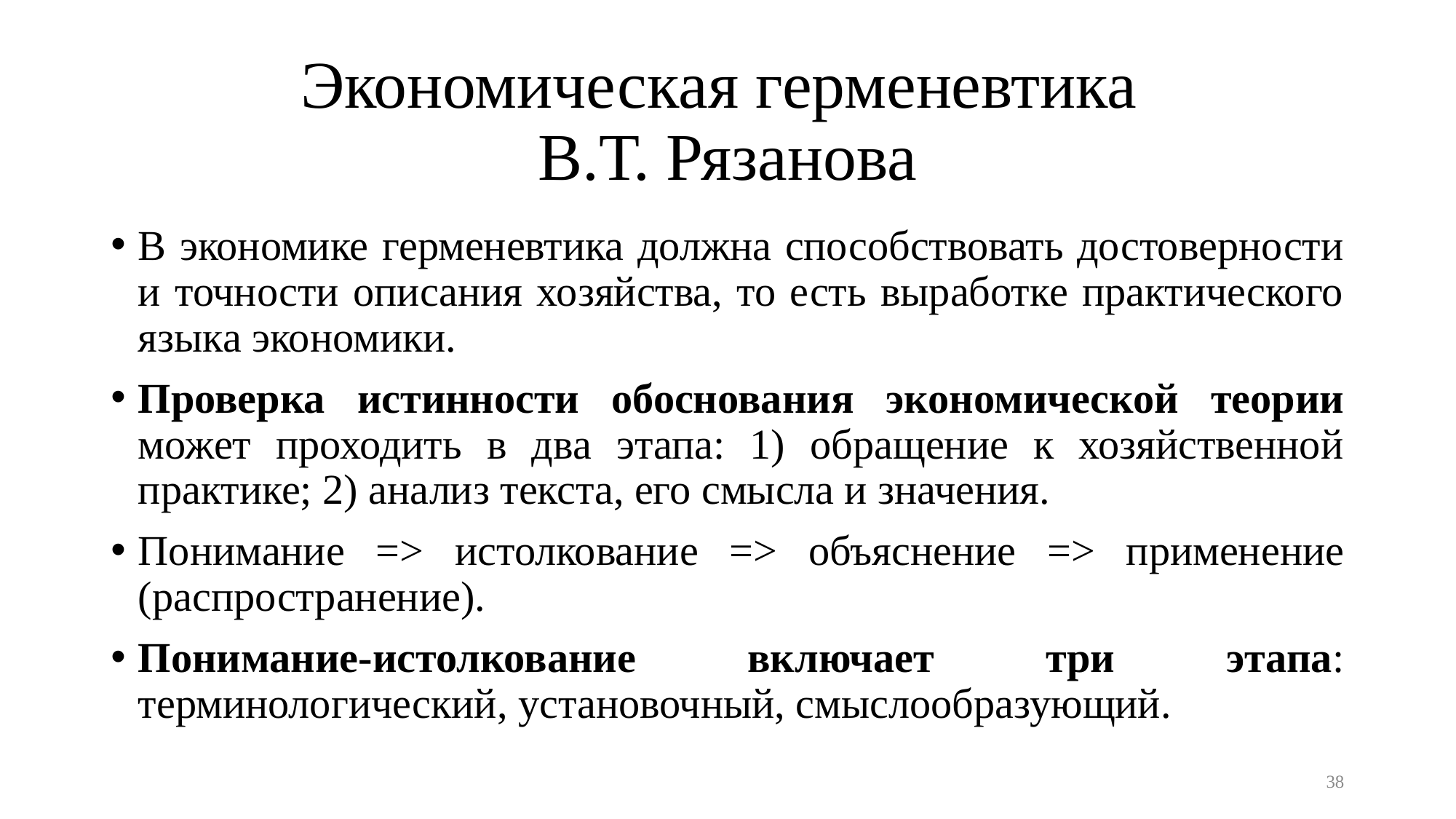

# Экономическая герменевтика В.Т. Рязанова
В экономике герменевтика должна способствовать достоверности и точности описания хозяйства, то есть выработке практического языка экономики.
Проверка истинности обоснования экономической теории может проходить в два этапа: 1) обращение к хозяйственной практике; 2) анализ текста, его смысла и значения.
Понимание => истолкование => объяснение => применение (распространение).
Понимание-истолкование включает три этапа: терминологический, установочный, смыслообразующий.
38